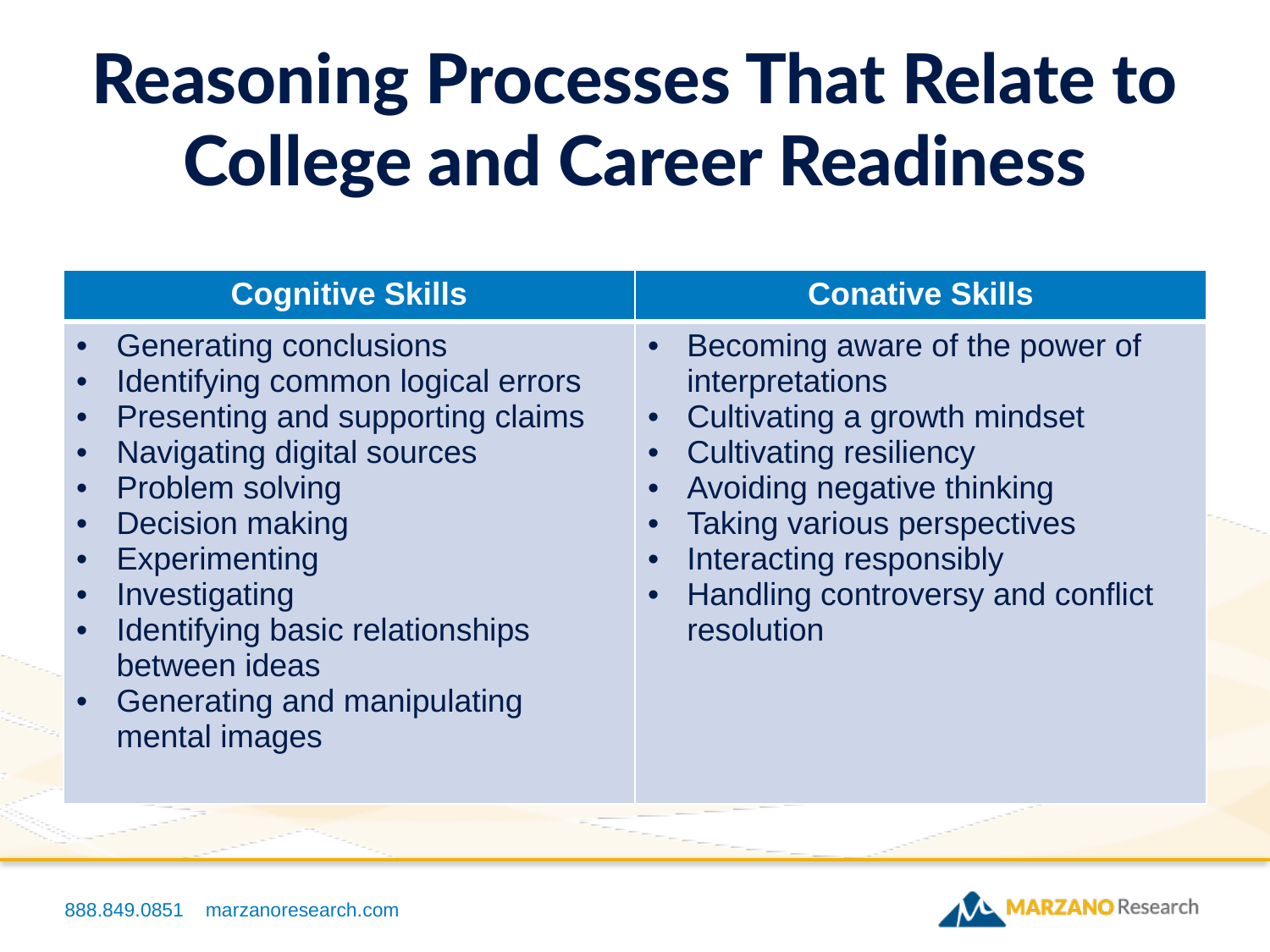

# Reasoning Processes That Relate to College and Career Readiness
| Cognitive Skills | Conative Skills |
| --- | --- |
| Generating conclusions Identifying common logical errors Presenting and supporting claims Navigating digital sources Problem solving Decision making Experimenting Investigating Identifying basic relationships between ideas Generating and manipulating mental images | Becoming aware of the power of interpretations Cultivating a growth mindset Cultivating resiliency Avoiding negative thinking Taking various perspectives Interacting responsibly Handling controversy and conflict resolution |